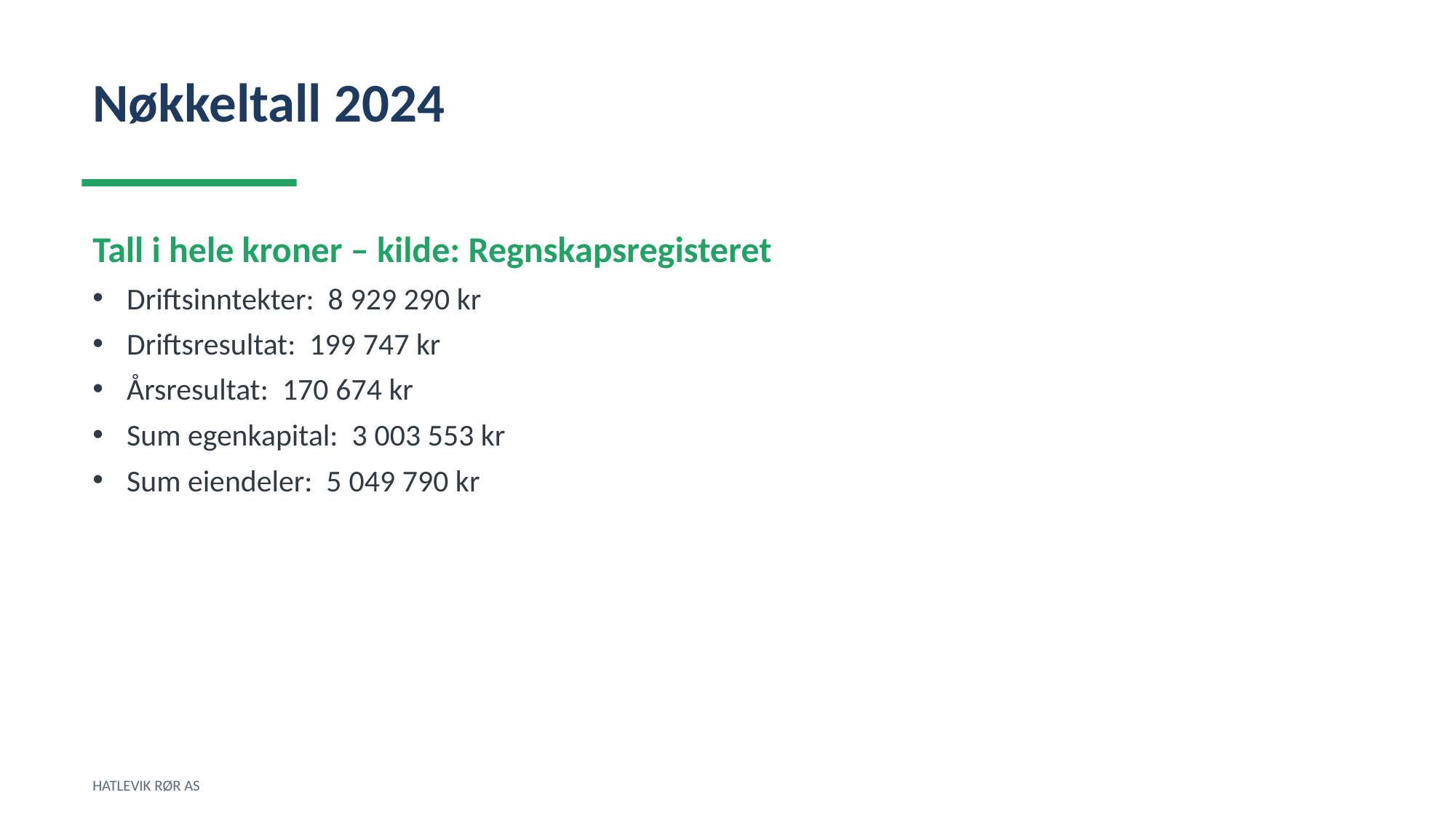

Nøkkeltall 2024

Tall i hele kroner – kilde: Regnskapsregisteret
Driftsinntekter:  8 929 290 kr
Driftsresultat:  199 747 kr
Årsresultat:  170 674 kr
Sum egenkapital:  3 003 553 kr
Sum eiendeler:  5 049 790 kr
HATLEVIK RØR AS